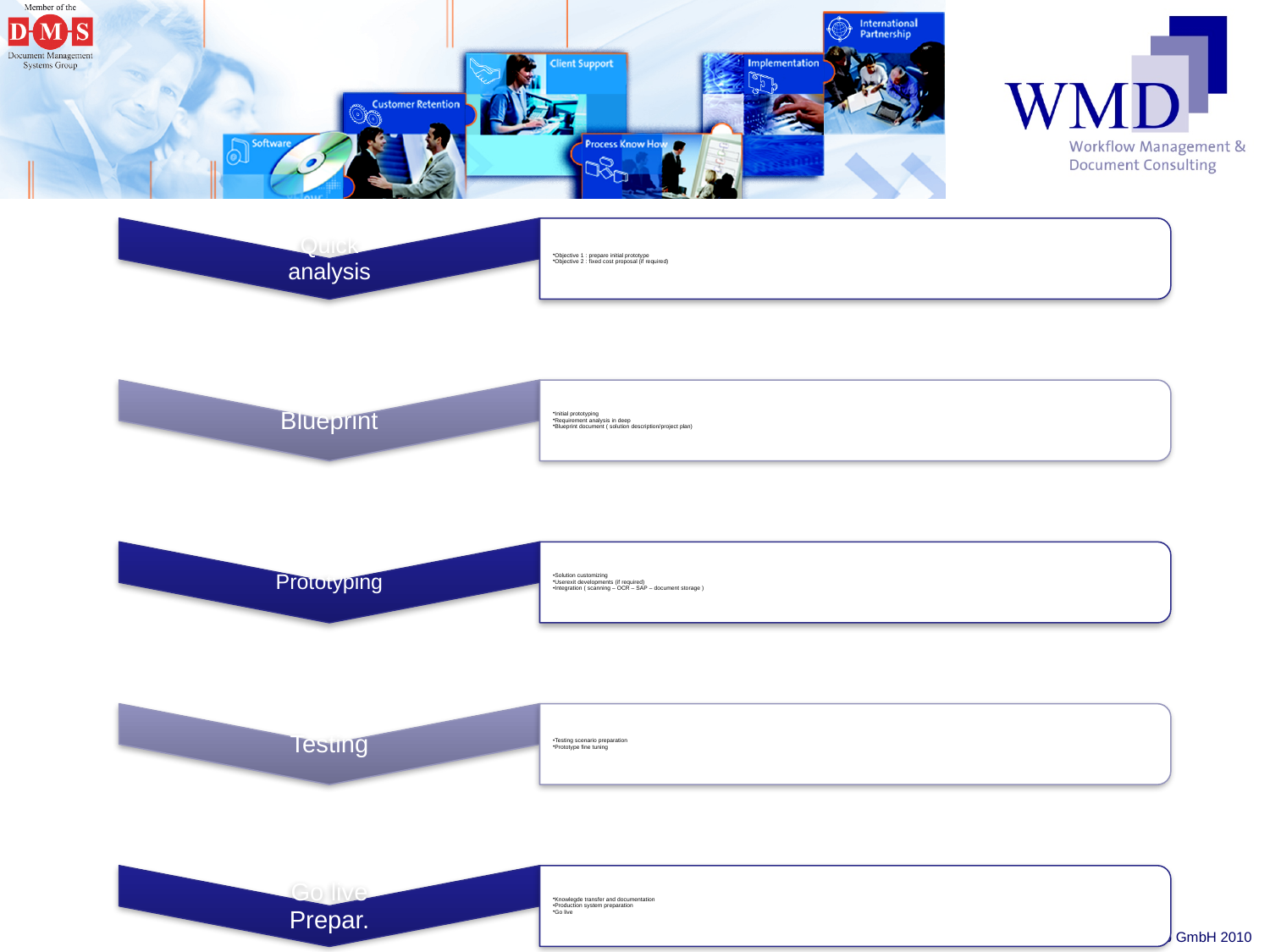

Quick
analysis
Objective 1 : prepare initial prototype
Objective 2 : fixed cost proposal (if required)
Blueprint
Initial prototyping
Requirement analysis in deep
Prototyping
Solution customizing
Integration ( scanning – OCR – SAP – document storage )
Blueprint document ( solution description/project plan)
Testing
Go live
Prepar.
Userexit developments (if required)
Testing scenario preparation
Prototype fine tuning
Knowlegde transfer and documentation
Production system preparation
Go live